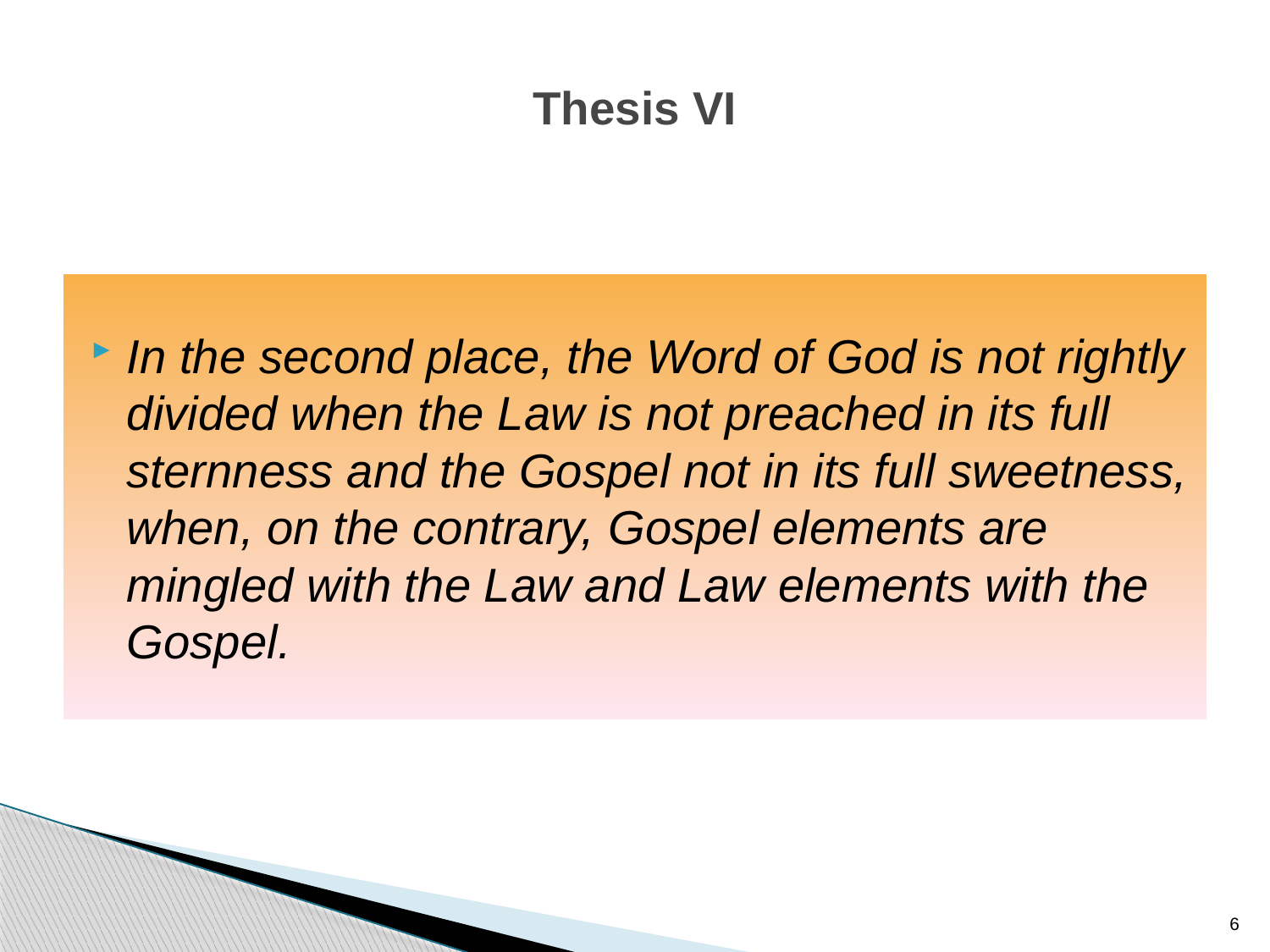

# Thesis VI
In the second place, the Word of God is not rightly divided when the Law is not preached in its full sternness and the Gospel not in its full sweetness, when, on the contrary, Gospel elements are mingled with the Law and Law elements with the Gospel.
6